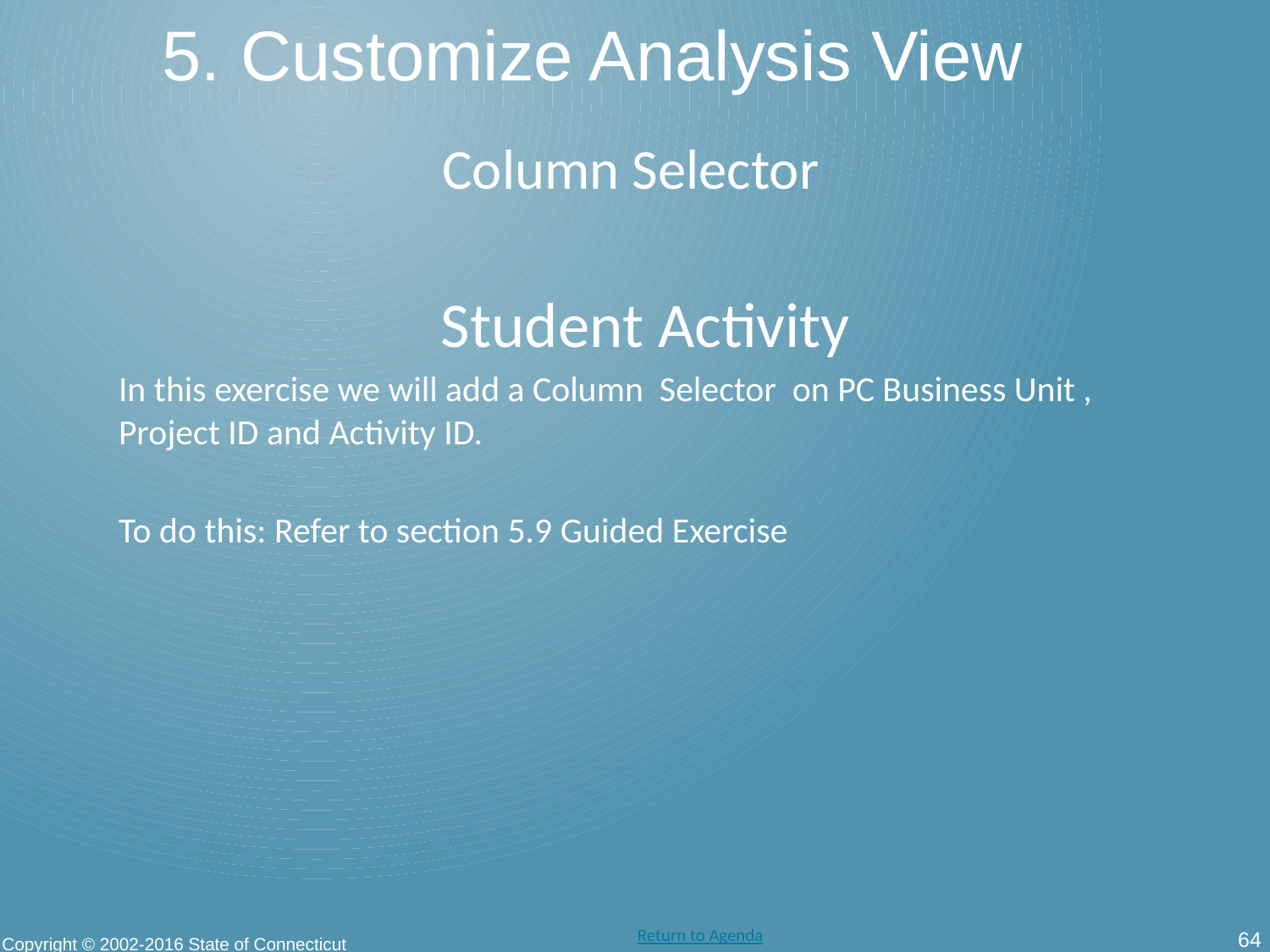

# 5. Customize Analysis View
Column Selector

Student Activity
In this exercise we will add a Column  Selector  on PC Business Unit , Project ID and Activity ID.

To do this: Refer to section 5.9 Guided Exercise

64
Copyright © 2002-2016 State of Connecticut